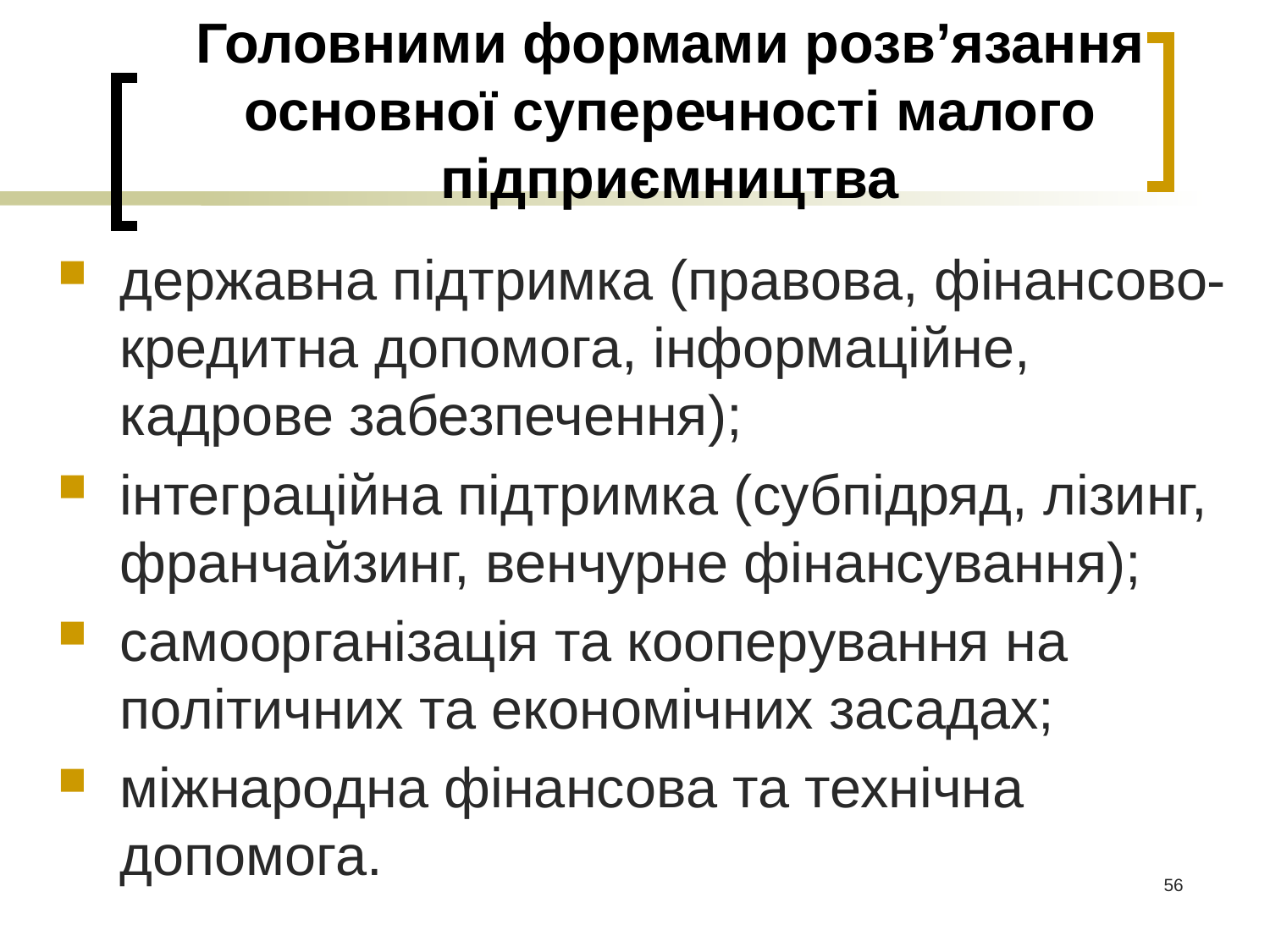

# Головними формами розв’язання основної суперечності малого підприємництва
державна підтримка (правова, фінансово-кредитна допомога, інформаційне, кадрове забезпечення);
інтеграційна підтримка (субпідряд, лізинг, франчайзинг, венчурне фінансування);
самоорганізація та кооперування на політичних та економічних засадах;
міжнародна фінансова та технічна допомога.
56